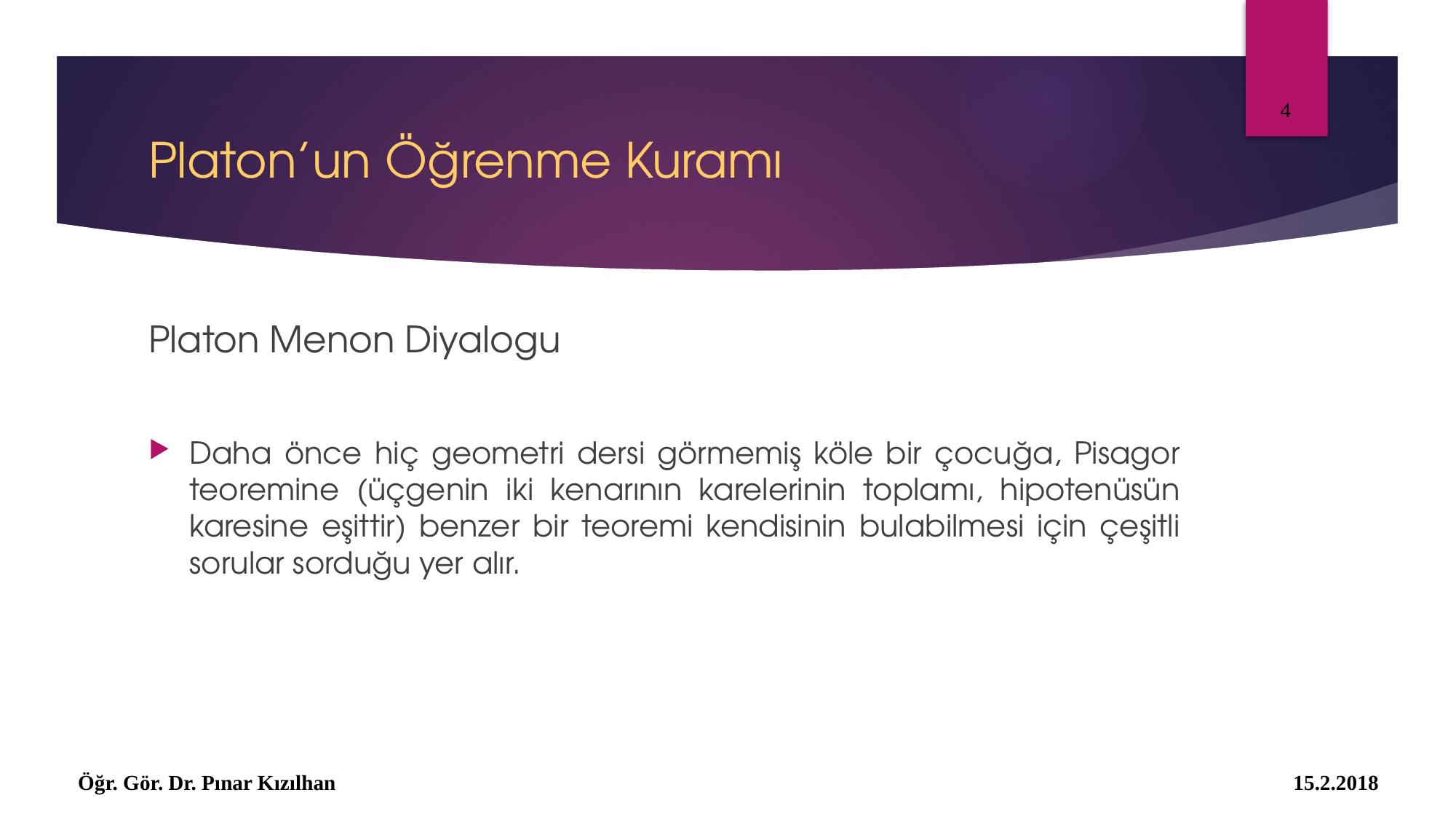

4
# Platon’un Öğrenme Kuramı
Platon Menon Diyalogu

Daha önce hiç geometri dersi görmemiş köle bir çocuğa, Pisagor teoremine (üçgenin iki kenarının karelerinin toplamı, hipotenüsün karesine eşittir) benzer bir teoremi kendisinin bulabilmesi için çeşitli sorular sorduğu yer alır.
Öğr. Gör. Dr. Pınar Kızılhan
15.2.2018